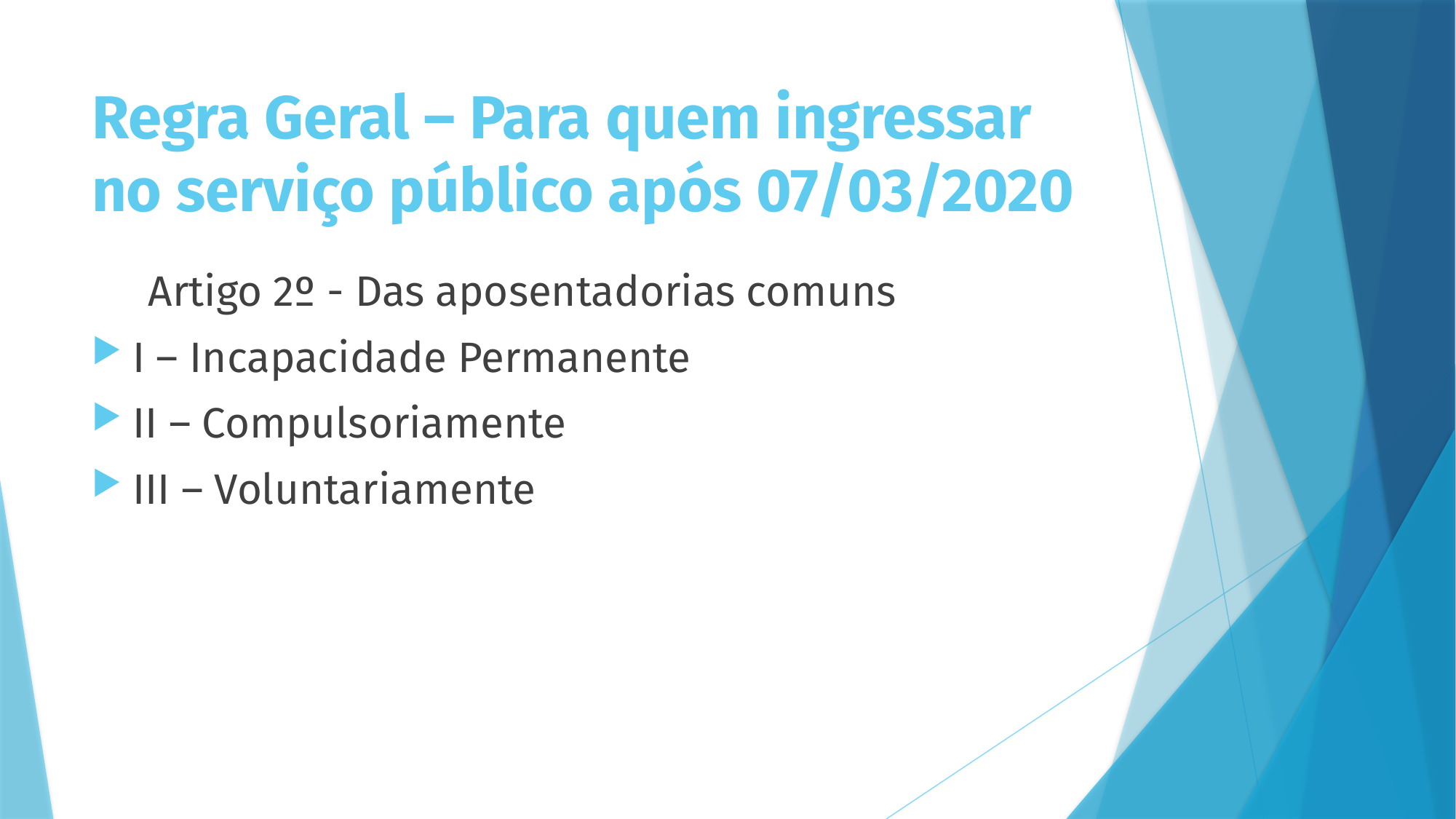

# Regra Geral – Para quem ingressar no serviço público após 07/03/2020
     Artigo 2º - Das aposentadorias comuns
I – Incapacidade Permanente
II – Compulsoriamente
III – Voluntariamente